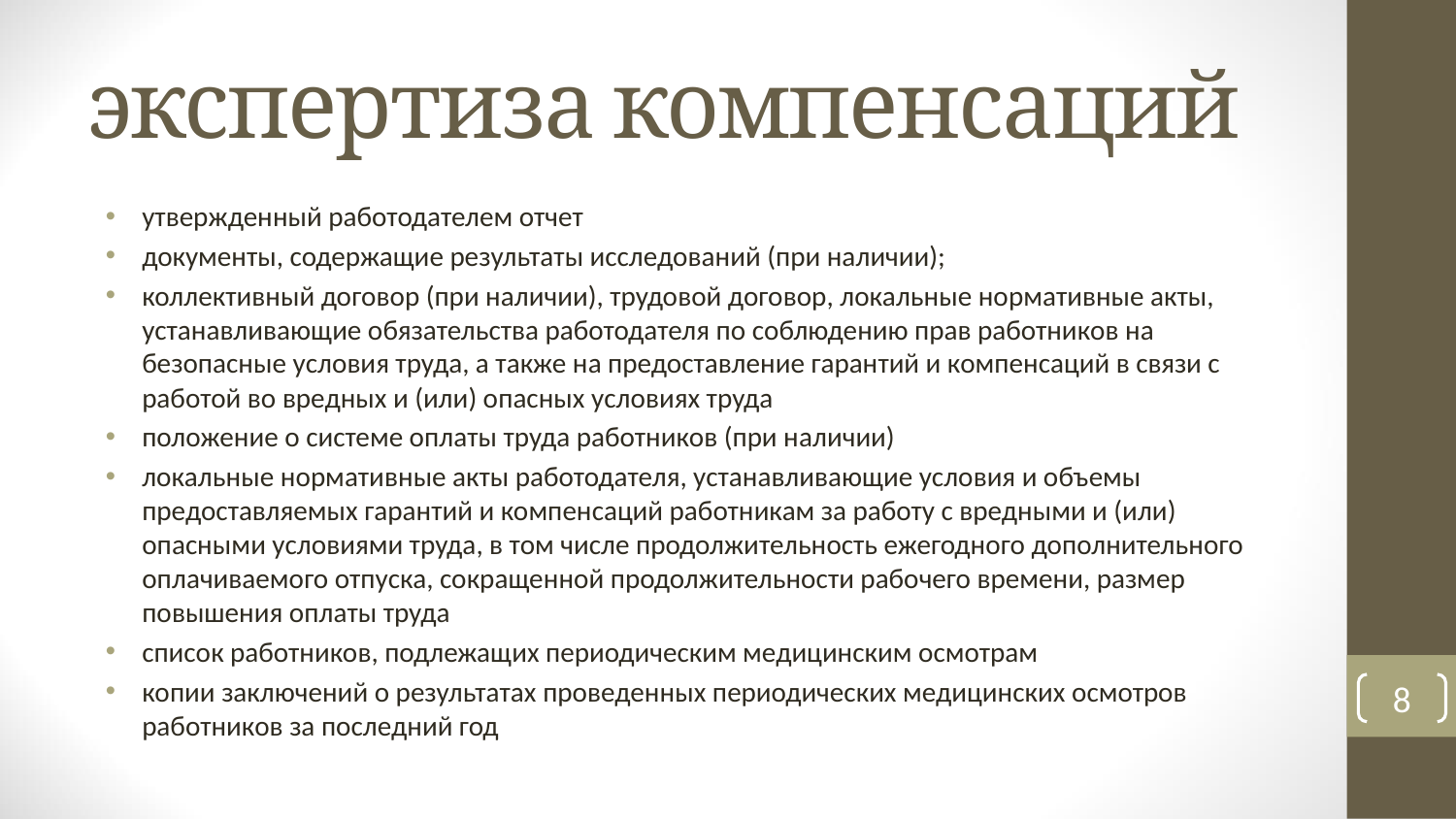

# экспертиза компенсаций
утвержденный работодателем отчет
документы, содержащие результаты исследований (при наличии);
коллективный договор (при наличии), трудовой договор, локальные нормативные акты, устанавливающие обязательства работодателя по соблюдению прав работников на безопасные условия труда, а также на предоставление гарантий и компенсаций в связи с работой во вредных и (или) опасных условиях труда
положение о системе оплаты труда работников (при наличии)
локальные нормативные акты работодателя, устанавливающие условия и объемы предоставляемых гарантий и компенсаций работникам за работу с вредными и (или) опасными условиями труда, в том числе продолжительность ежегодного дополнительного оплачиваемого отпуска, сокращенной продолжительности рабочего времени, размер повышения оплаты труда
список работников, подлежащих периодическим медицинским осмотрам
копии заключений о результатах проведенных периодических медицинских осмотров работников за последний год

8